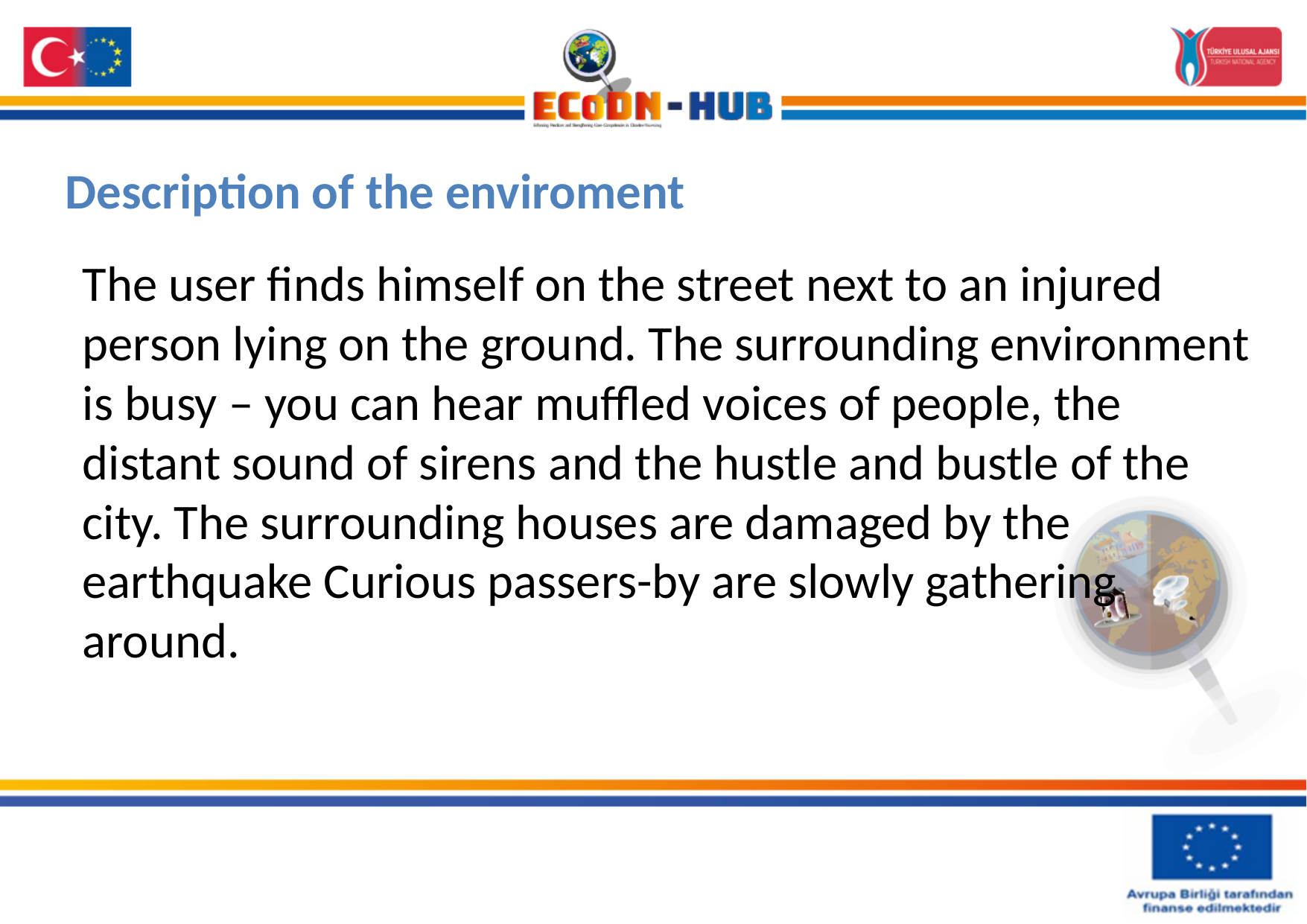

# Description of the enviroment
The user finds himself on the street next to an injured person lying on the ground. The surrounding environment is busy – you can hear muffled voices of people, the distant sound of sirens and the hustle and bustle of the city. The surrounding houses are damaged by the earthquake Curious passers-by are slowly gathering around.